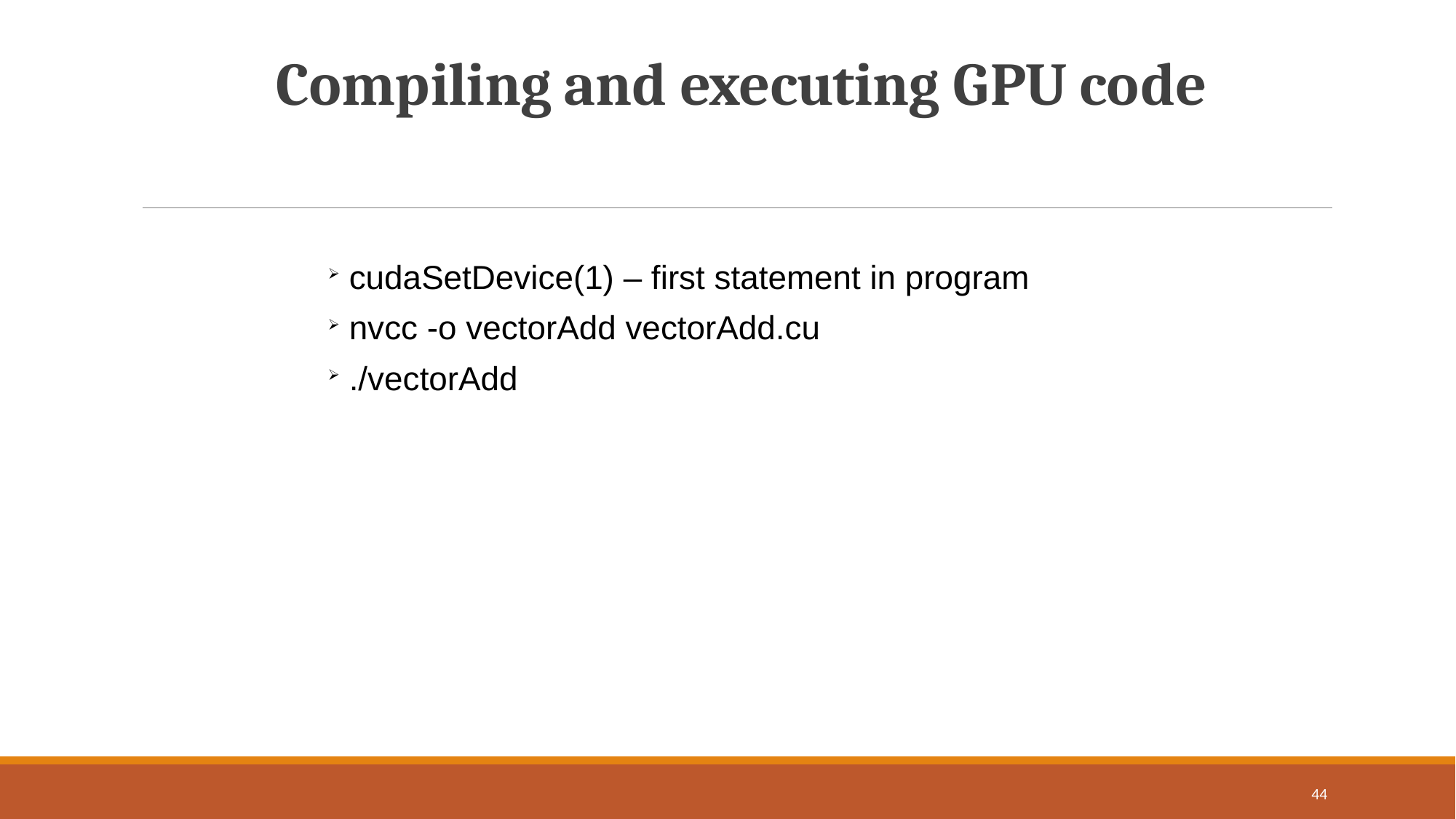

# Compiling and executing GPU code
44
 cudaSetDevice(1) – first statement in program
 nvcc -o vectorAdd vectorAdd.cu
 ./vectorAdd
44